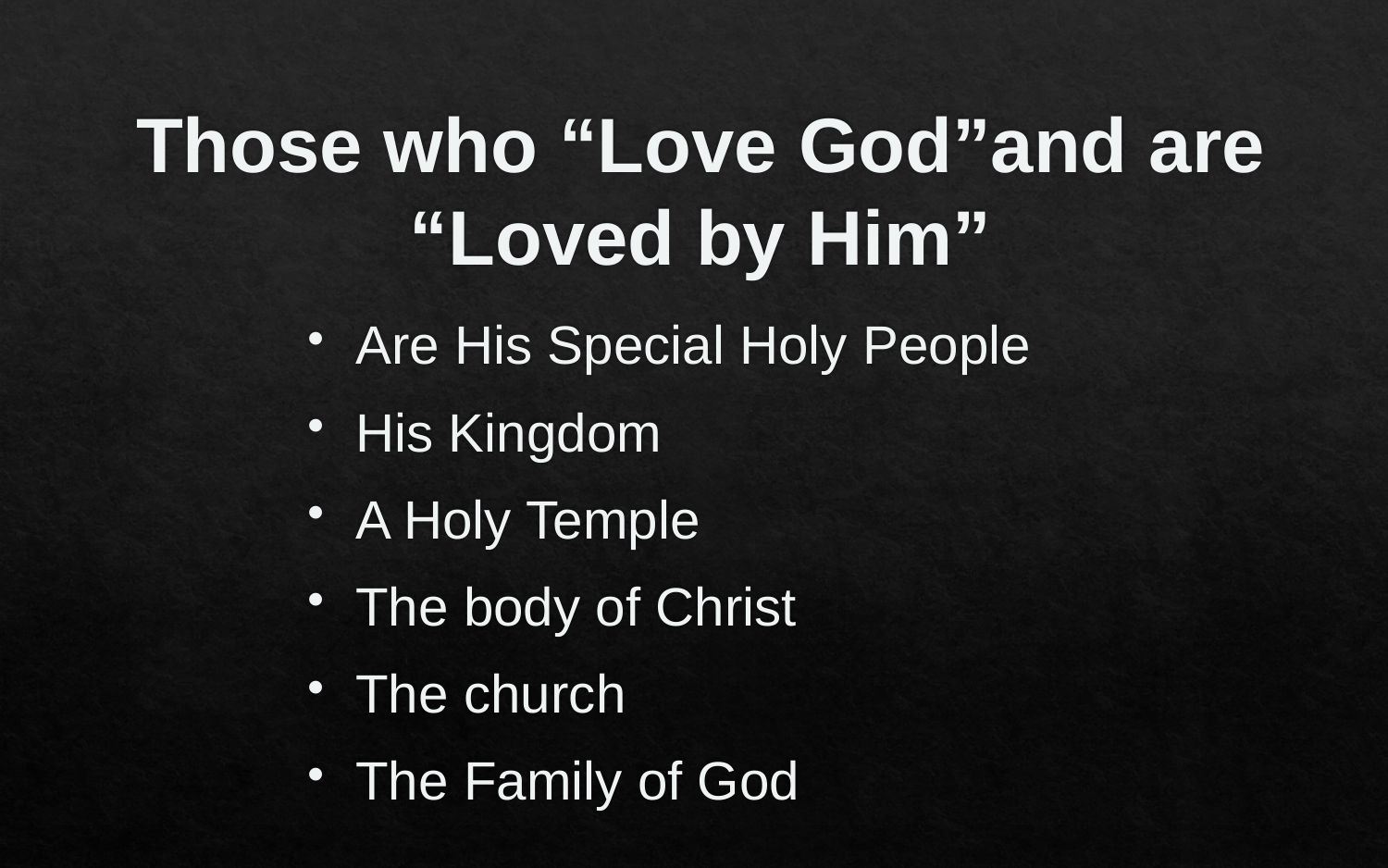

# Those who “Love God”and are “Loved by Him”
Are His Special Holy People
His Kingdom
A Holy Temple
The body of Christ
The church
The Family of God